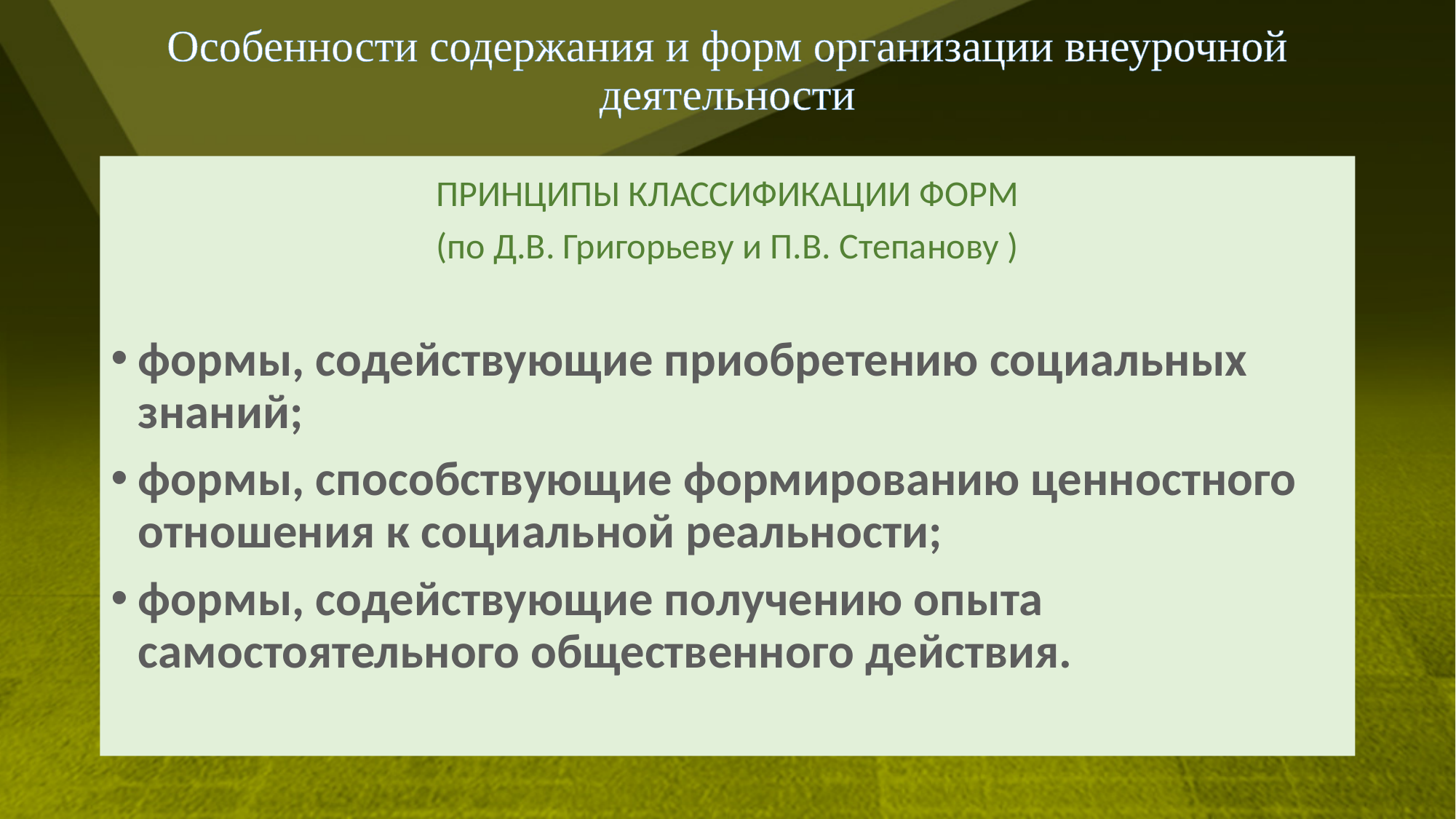

# Особенности содержания и форм организации внеурочной деятельности
ПРИНЦИПЫ КЛАССИФИКАЦИИ ФОРМ
(по Д.В. Григорьеву и П.В. Степанову )

формы, содействующие приобретению социальных знаний;
формы, способствующие формированию ценностного отношения к социальной реальности;
формы, содействующие получению опыта самостоятельного общественного действия.